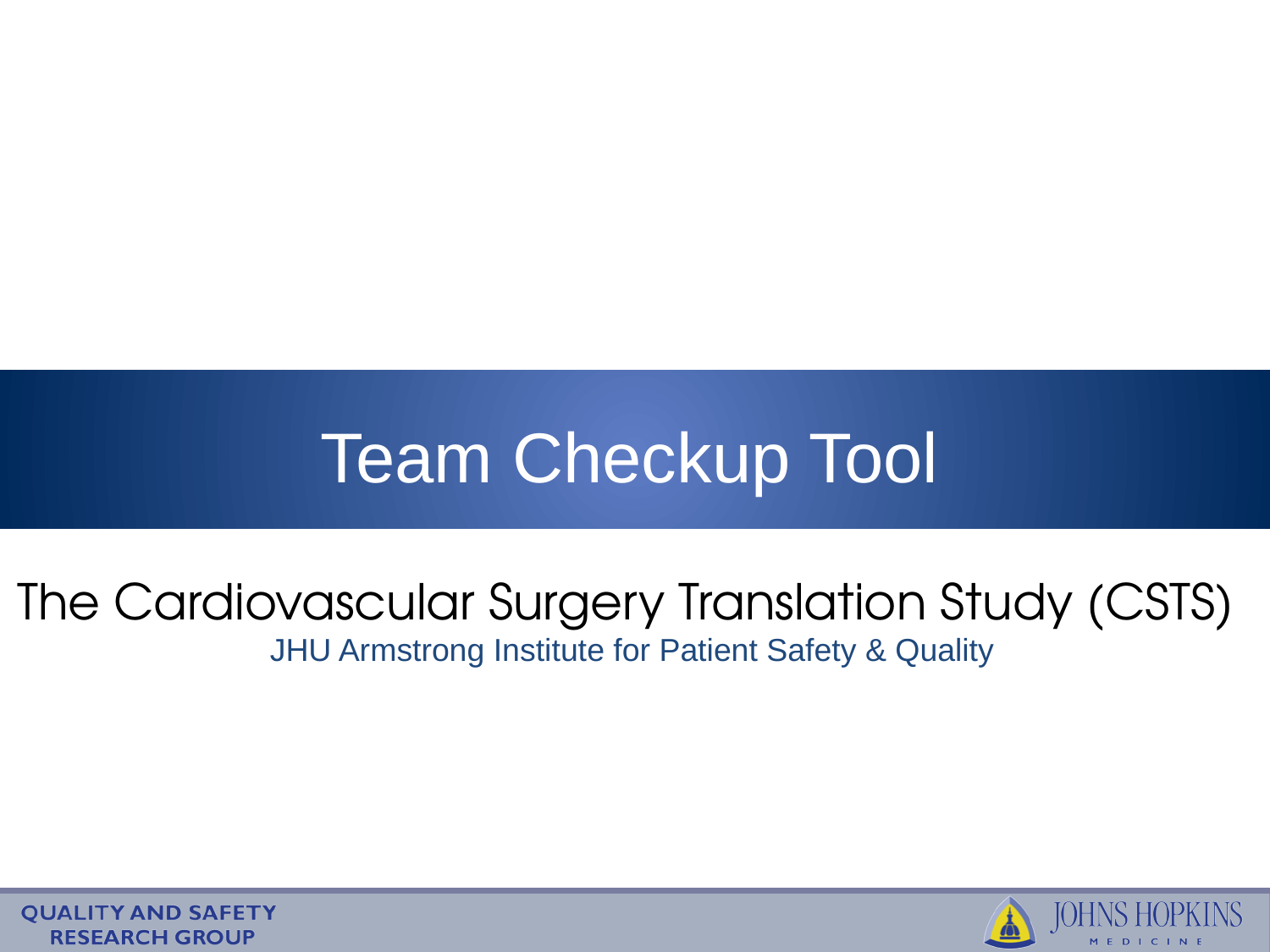

Team Checkup Tool
The Cardiovascular Surgery Translation Study (CSTS)
JHU Armstrong Institute for Patient Safety & Quality